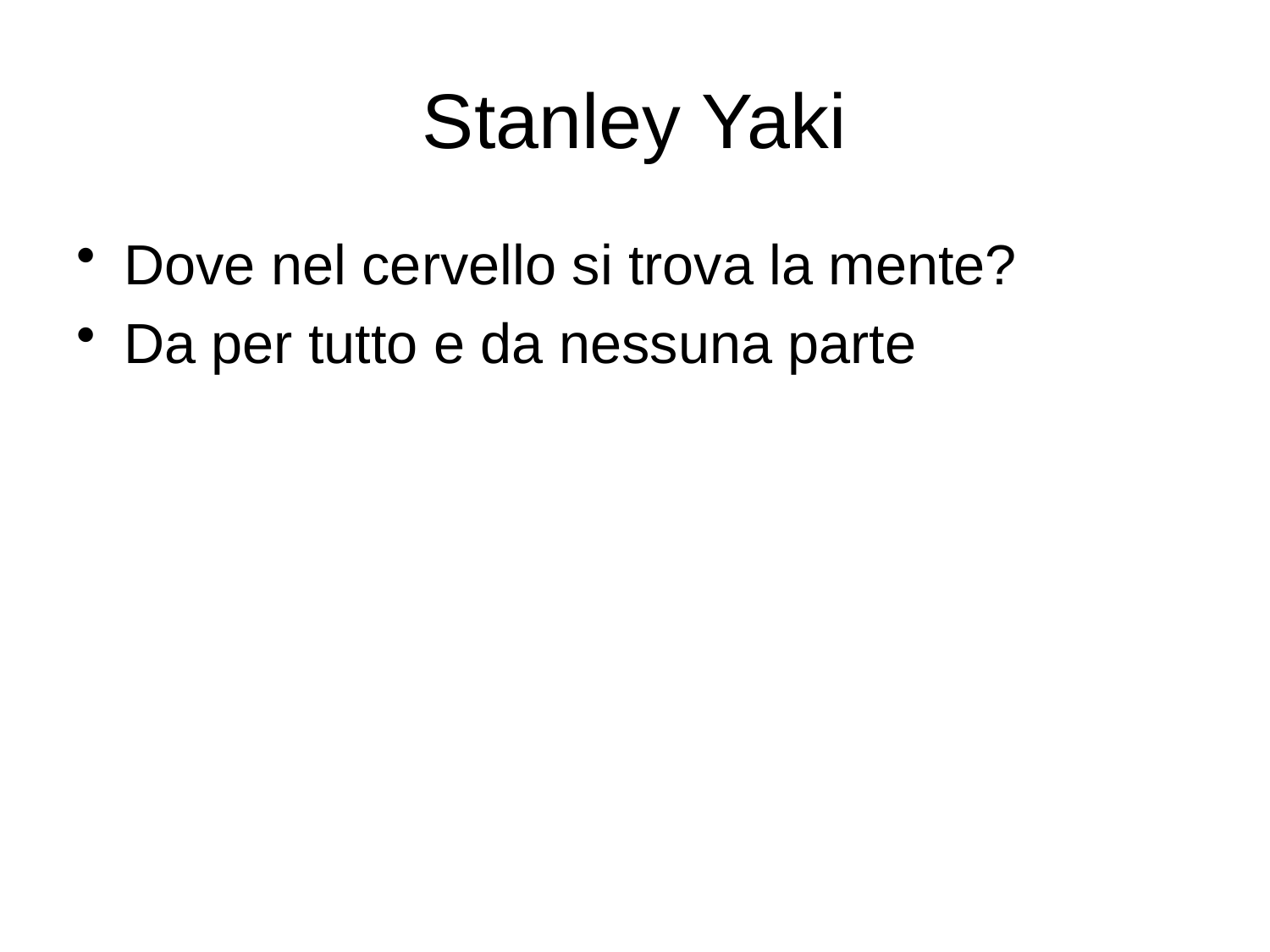

# Stanley Yaki
Dove nel cervello si trova la mente?
Da per tutto e da nessuna parte